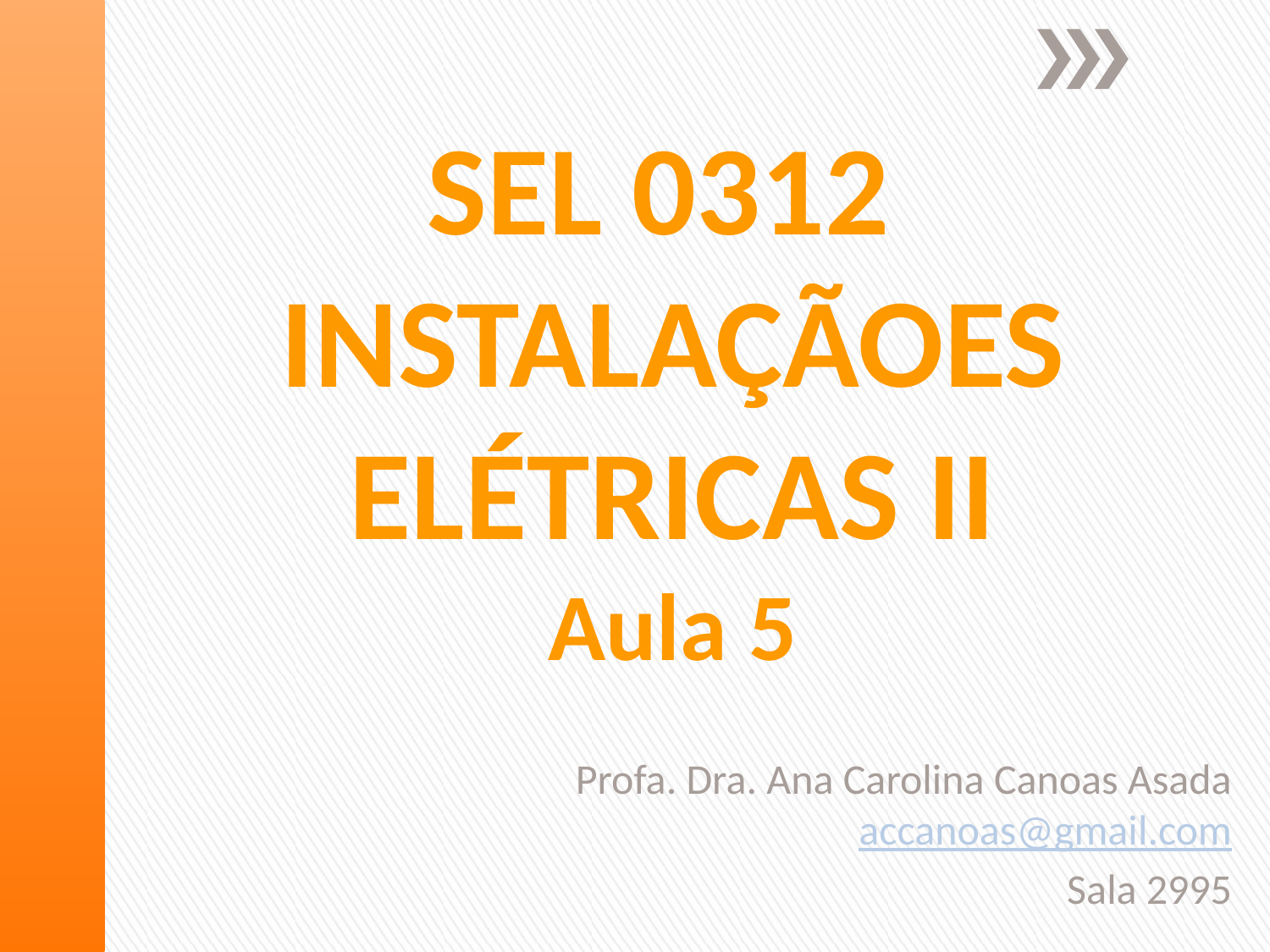

# SEL 0312 INSTALAÇÃOES ELÉTRICAS II Aula 5
Profa. Dra. Ana Carolina Canoas Asada
accanoas@gmail.com
Sala 2995